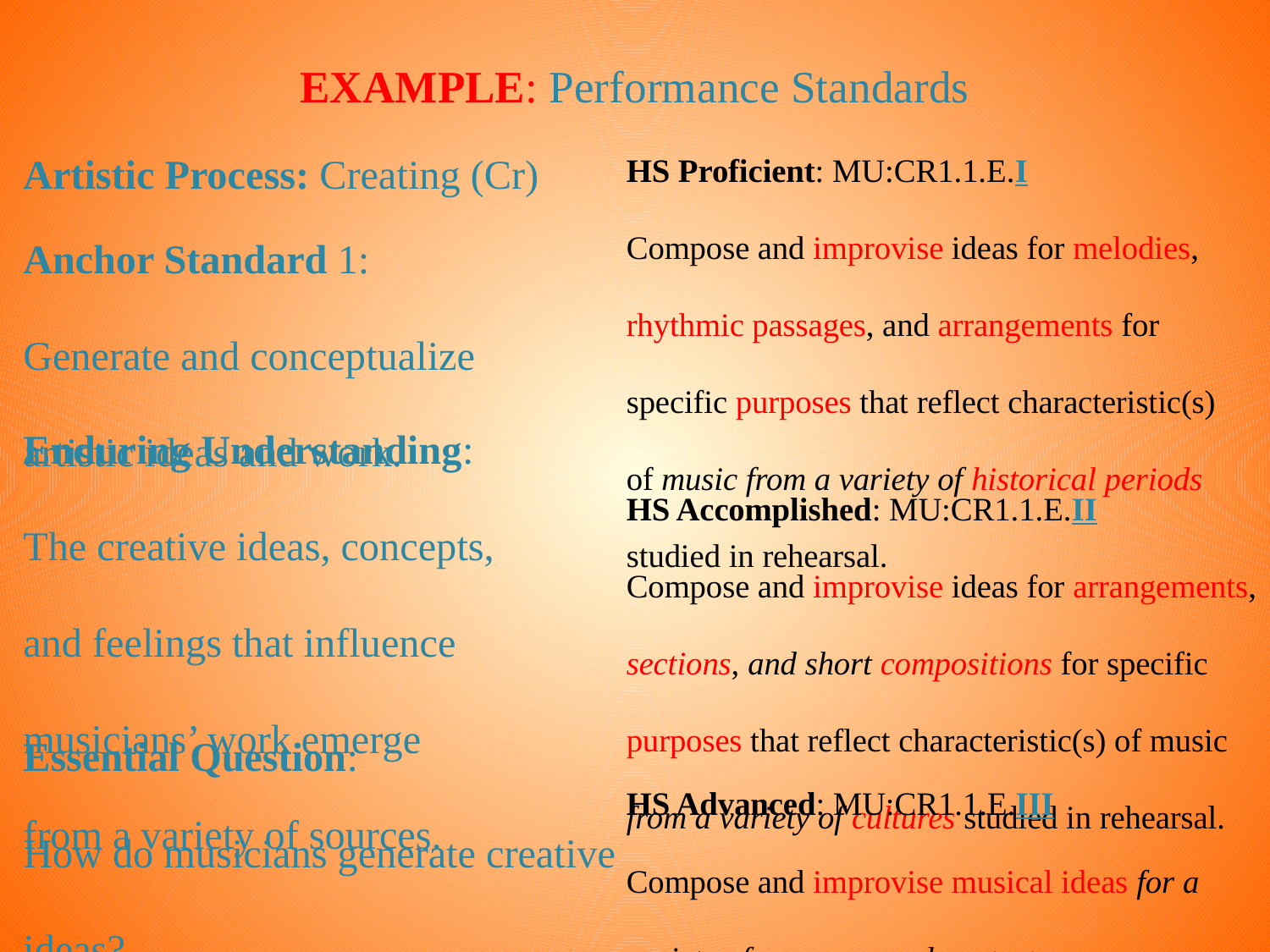

EXAMPLE: Performance Standards
Artistic Process: Creating (Cr)
HS Proficient: MU:CR1.1.E.I
Compose and improvise ideas for melodies, rhythmic passages, and arrangements for specific purposes that reflect characteristic(s) of music from a variety of historical periods studied in rehearsal.
Anchor Standard 1:
Generate and conceptualize
artistic ideas and work.
Enduring Understanding:
The creative ideas, concepts,
and feelings that influence musicians’ work emerge
from a variety of sources.
HS Accomplished: MU:CR1.1.E.II
Compose and improvise ideas for arrangements, sections, and short compositions for specific purposes that reflect characteristic(s) of music from a variety of cultures studied in rehearsal.
Essential Question:
How do musicians generate creative ideas?
HS Advanced: MU:CR1.1.E.III
Compose and improvise musical ideas for a variety of purposes and contexts.